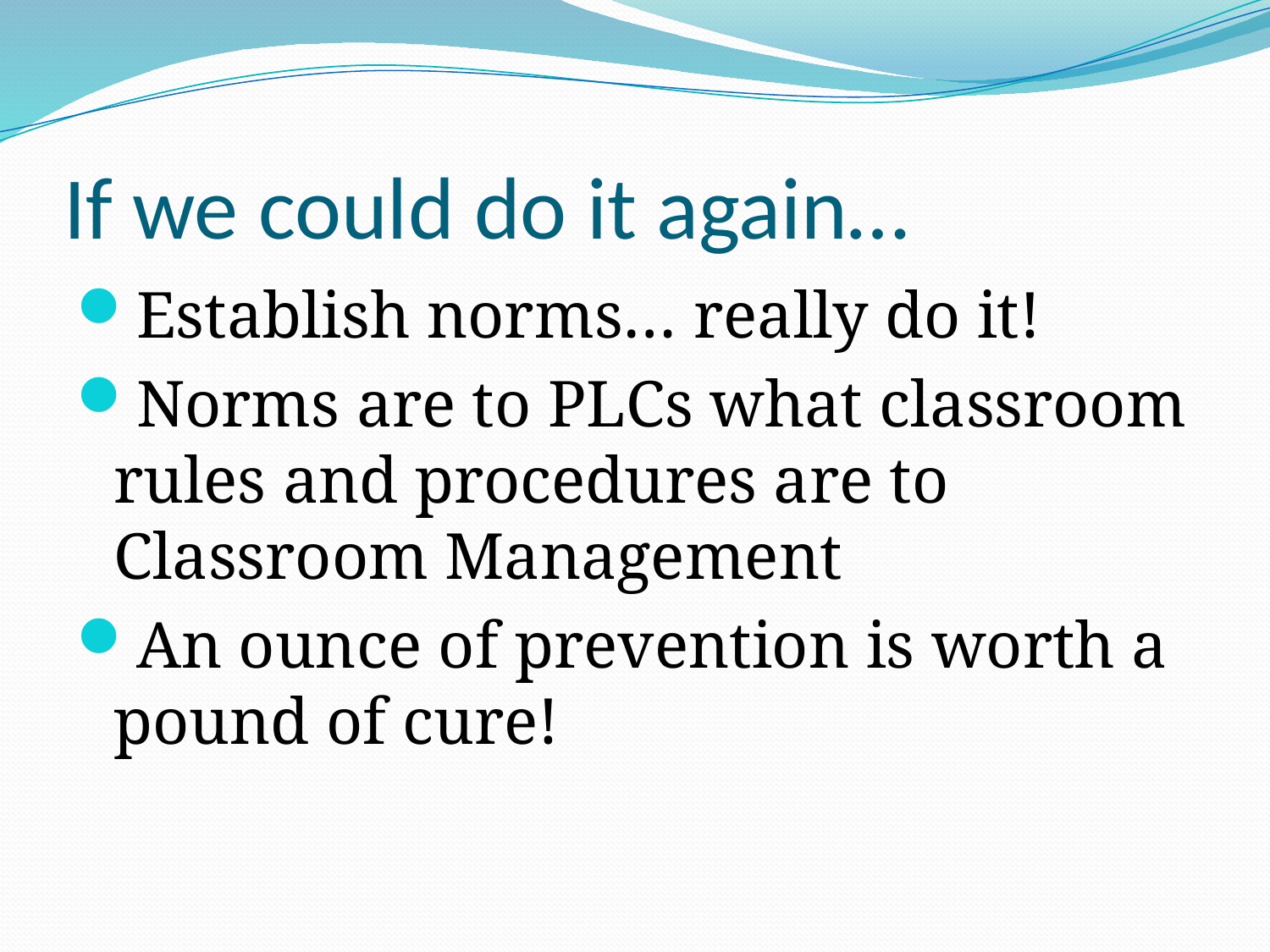

# If we could do it again…
Establish norms… really do it!
Norms are to PLCs what classroom rules and procedures are to Classroom Management
An ounce of prevention is worth a pound of cure!